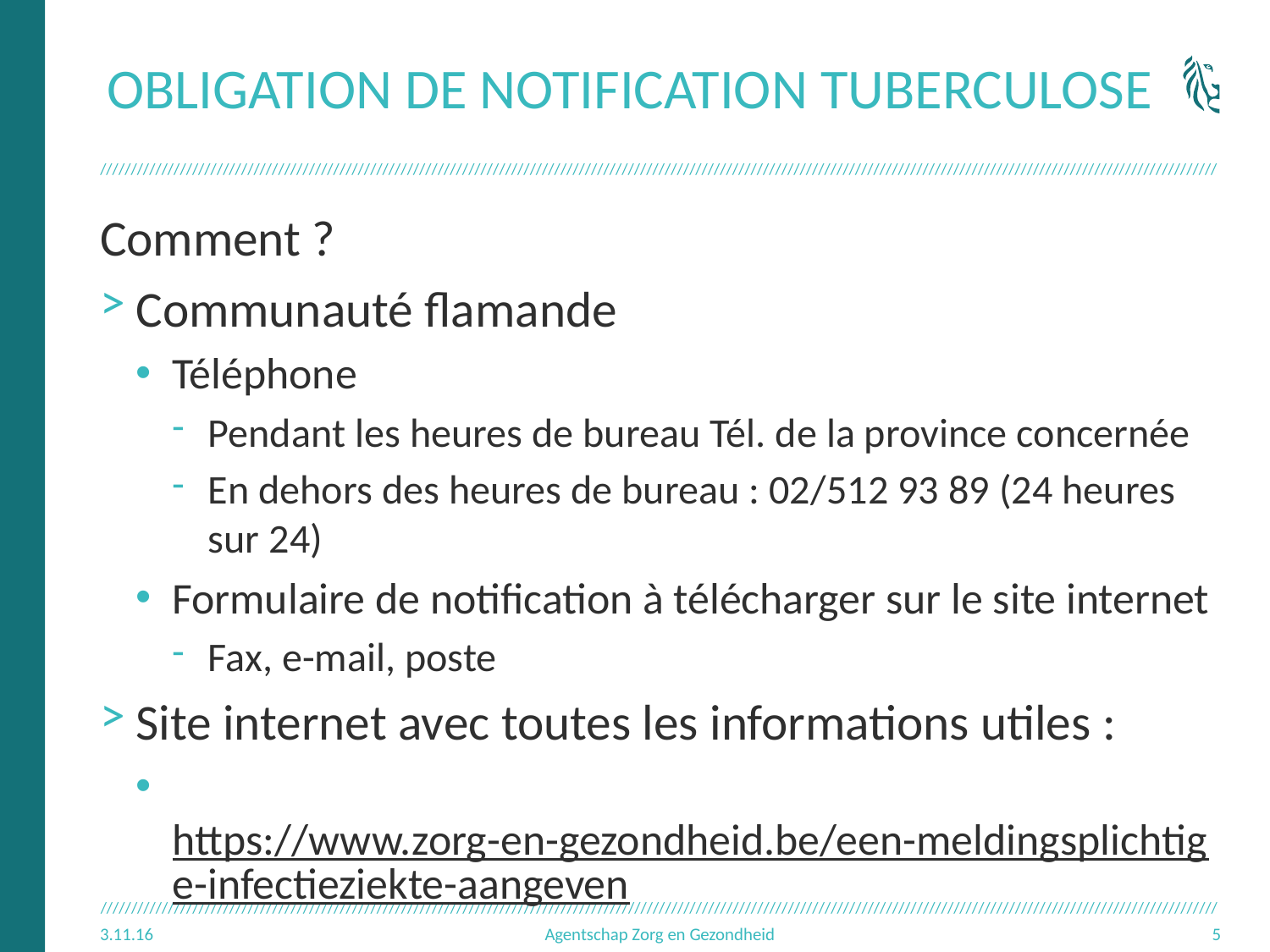

# Obligation de notification tuberculose
Comment ?
Communauté flamande
Téléphone
Pendant les heures de bureau Tél. de la province concernée
En dehors des heures de bureau : 02/512 93 89 (24 heures sur 24)
Formulaire de notification à télécharger sur le site internet
Fax, e-mail, poste
Site internet avec toutes les informations utiles :
 https://www.zorg-en-gezondheid.be/een-meldingsplichtige-infectieziekte-aangeven

3.11.16
Agentschap Zorg en Gezondheid
5